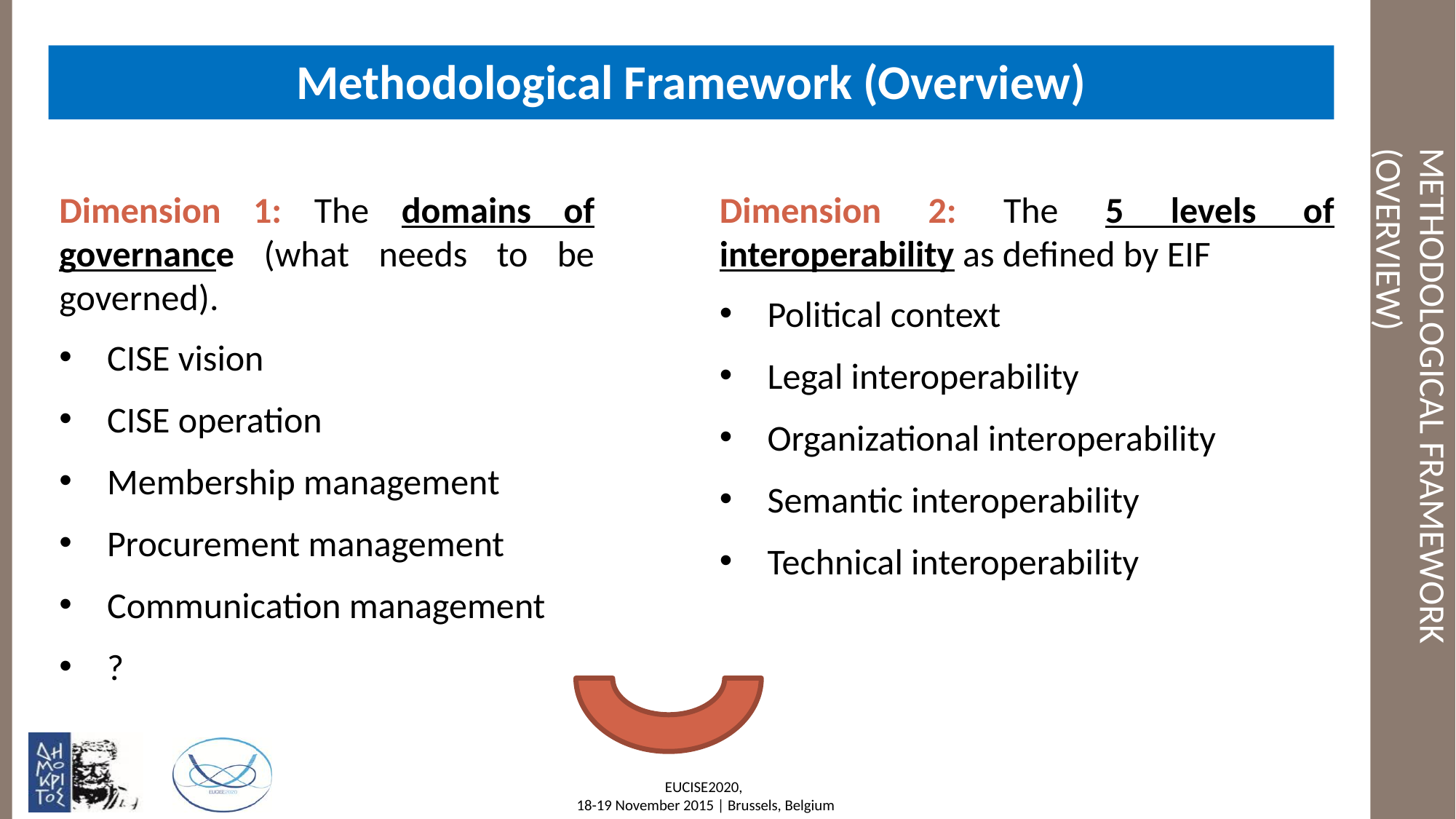

Methodological Framework (Overview)
# Methodological Framework (Overview)
Dimension 1: The domains of governance (what needs to be governed).
CISE vision
CISE operation
Membership management
Procurement management
Communication management
?
Dimension 2: The 5 levels of interoperability as defined by EIF
Political context
Legal interoperability
Organizational interoperability
Semantic interoperability
Technical interoperability